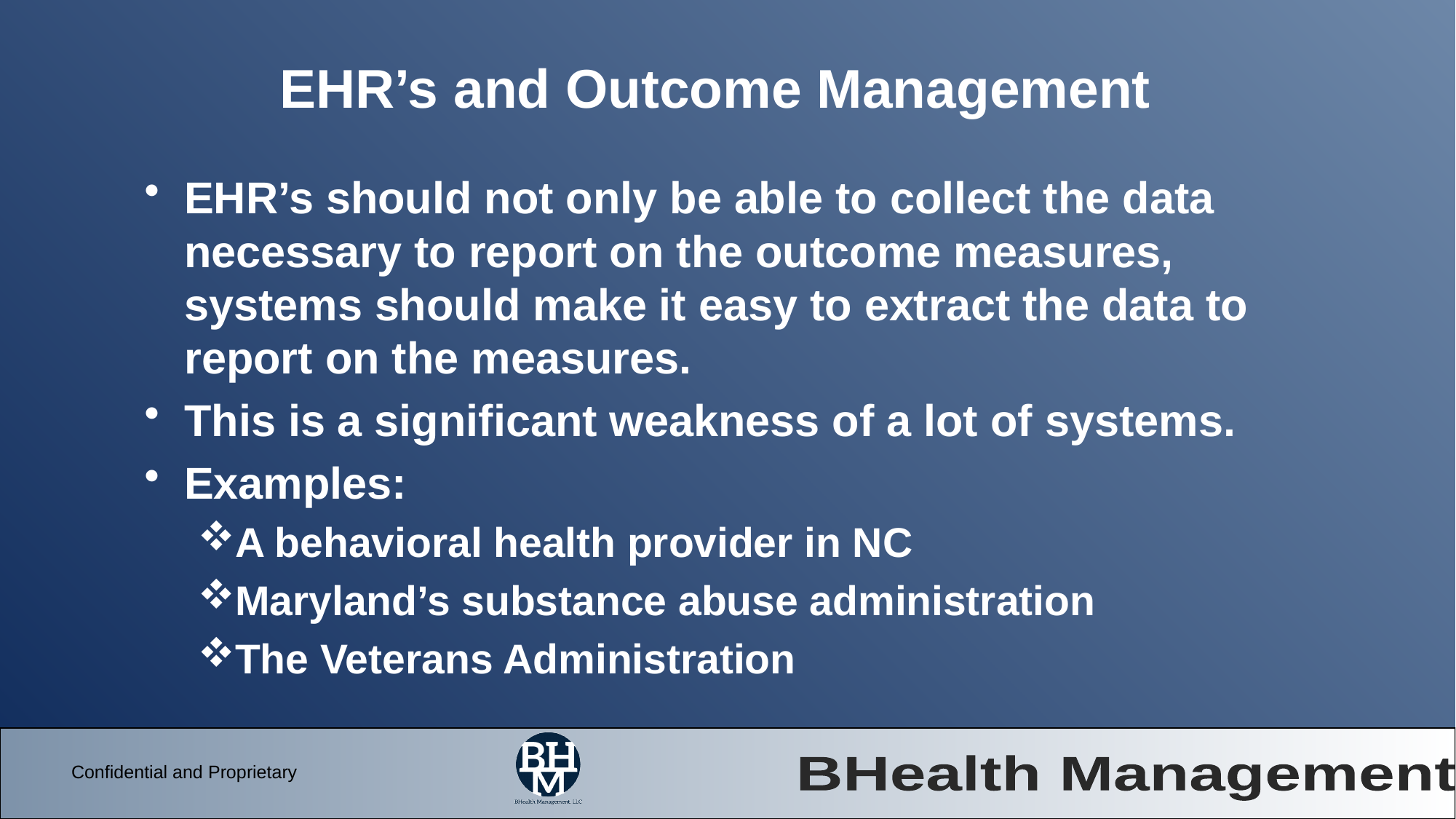

# EHR’s and Outcome Management
EHR’s should not only be able to collect the data necessary to report on the outcome measures, systems should make it easy to extract the data to report on the measures.
This is a significant weakness of a lot of systems.
Examples:
A behavioral health provider in NC
Maryland’s substance abuse administration
The Veterans Administration